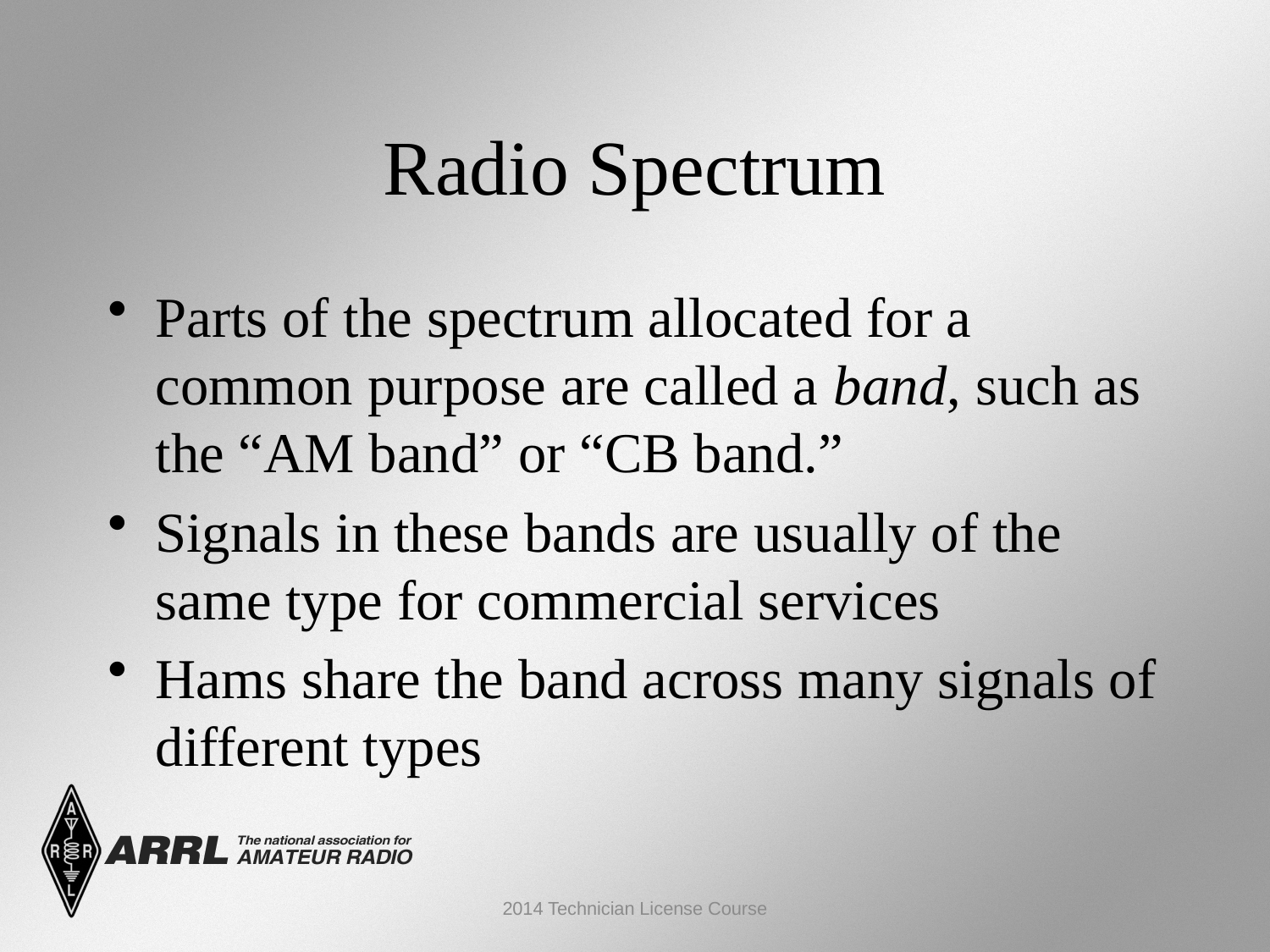

Radio Spectrum
Parts of the spectrum allocated for a common purpose are called a band, such as the “AM band” or “CB band.”
Signals in these bands are usually of the same type for commercial services
Hams share the band across many signals of different types
2014 Technician License Course